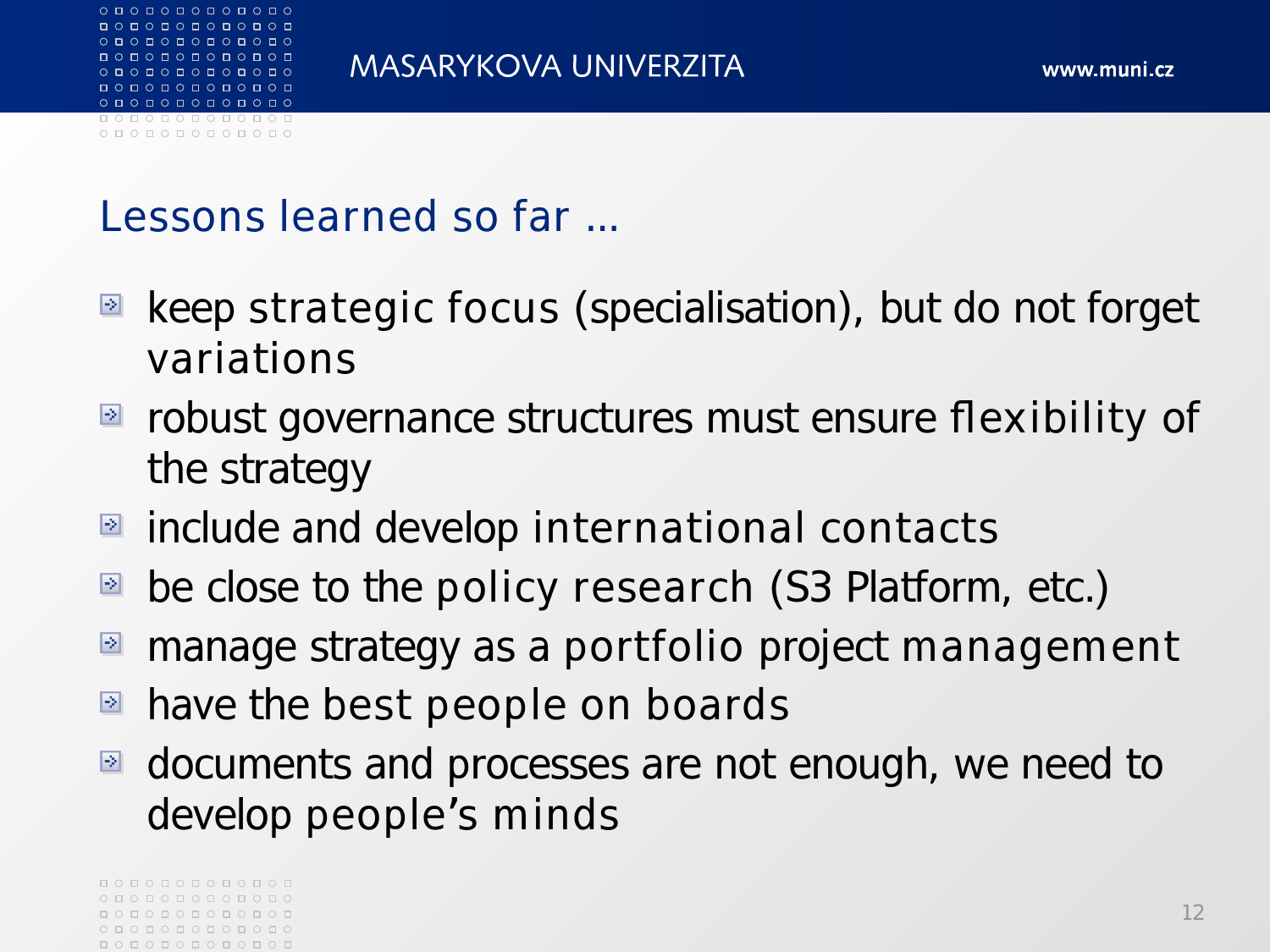

# Lessons learned so far …
keep strategic focus (specialisation), but do not forget variations
robust governance structures must ensure flexibility of the strategy
include and develop international contacts
be close to the policy research (S3 Platform, etc.)
manage strategy as a portfolio project management
have the best people on boards
documents and processes are not enough, we need to develop people’s minds

12